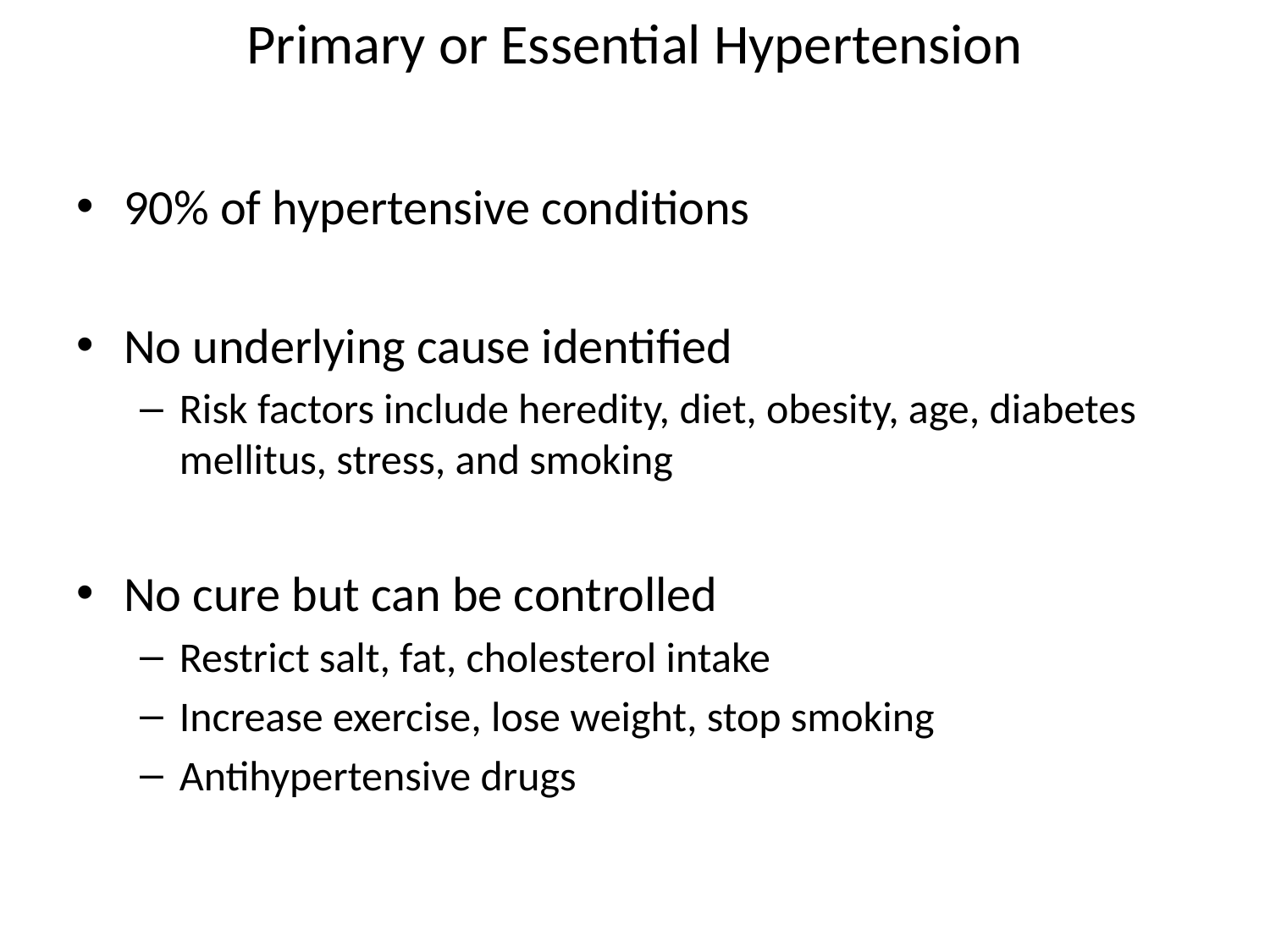

# Primary or Essential Hypertension
90% of hypertensive conditions

No underlying cause identified
Risk factors include heredity, diet, obesity, age, diabetes mellitus, stress, and smoking

No cure but can be controlled
Restrict salt, fat, cholesterol intake
Increase exercise, lose weight, stop smoking
Antihypertensive drugs